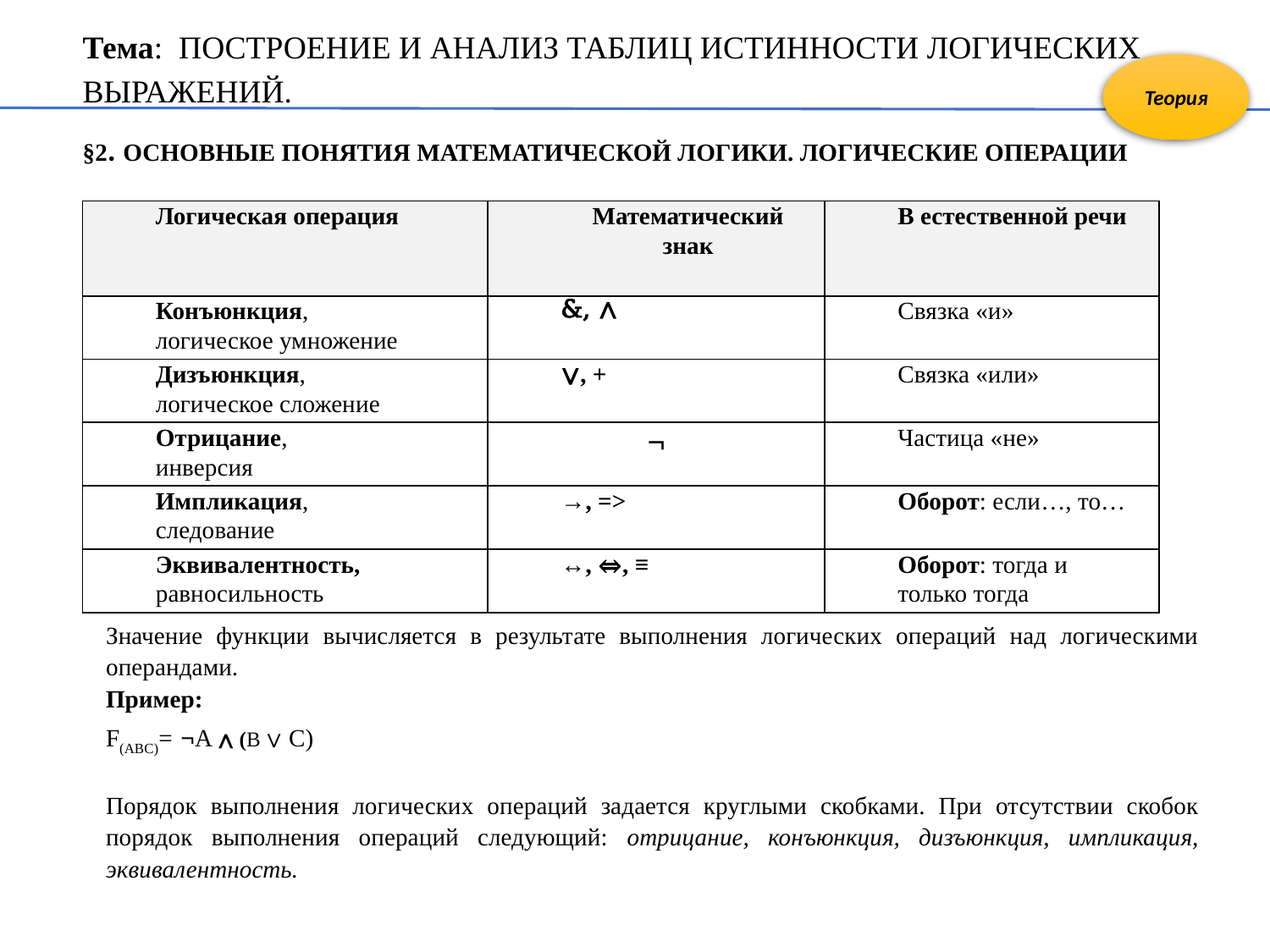

Тема:  ПОСТРОЕНИЕ И АНАЛИЗ ТАБЛИЦ ИСТИННОСТИ ЛОГИЧЕСКИХ ВЫРАЖЕНИЙ.

Теория
§2. ОСНОВНЫЕ ПОНЯТИЯ МАТЕМАТИЧЕСКОЙ ЛОГИКИ. ЛОГИЧЕСКИЕ ОПЕРАЦИИ
| Логическая операция | Математический знак | В естественной речи |
| --- | --- | --- |
| Конъюнкция, логическое умножение | &, ∧ | Связка «и» |
| Дизъюнкция, логическое сложение | ∨, + | Связка «или» |
| Отрицание, инверсия | ¬ | Частица «не» |
| Импликация, следование | →, => | Оборот: если…, то… |
| Эквивалентность, равносильность | ↔, ⇔, ≡ | Оборот: тогда и только тогда |
Значение функции вычисляется в результате выполнения логических операций над логическими операндами.
Пример:
F(ABC)= ¬A ∧ (B ∨ C)

Порядок выполнения логических операций задается круглыми скобками. При отсутствии скобок порядок выполнения операций следующий: отрицание, конъюнкция, дизъюнкция, импликация, эквивалентность.